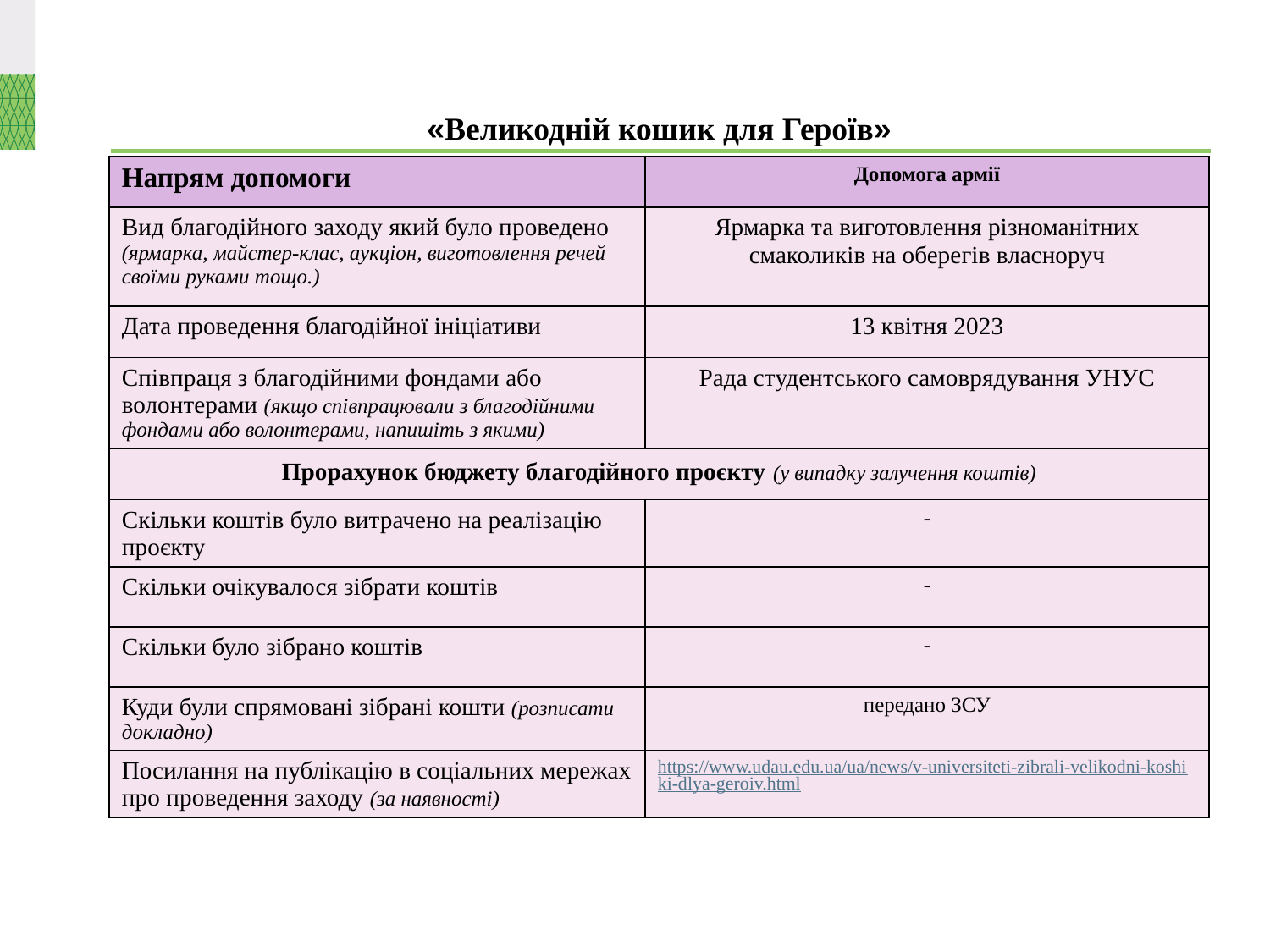

# «Великодній кошик для Героїв»
| Напрям допомоги | Допомога армії |
| --- | --- |
| Вид благодійного заходу який було проведено (ярмарка, майстер-клас, аукціон, виготовлення речей своїми руками тощо.) | Ярмарка та виготовлення різноманітних смаколиків на оберегів власноруч |
| Дата проведення благодійної ініціативи | 13 квітня 2023 |
| Співпраця з благодійними фондами або волонтерами (якщо співпрацювали з благодійними фондами або волонтерами, напишіть з якими) | Рада студентського самоврядування УНУС |
| Прорахунок бюджету благодійного проєкту (у випадку залучення коштів) |  |
| Скільки коштів було витрачено на реалізацію проєкту | - |
| Скільки очікувалося зібрати коштів | - |
| Скільки було зібрано коштів | - |
| Куди були спрямовані зібрані кошти (розписати докладно) | передано ЗСУ |
| Посилання на публікацію в соціальних мережах про проведення заходу (за наявності) | https://www.udau.edu.ua/ua/news/v-universiteti-zibrali-velikodni-koshiki-dlya-geroiv.html |